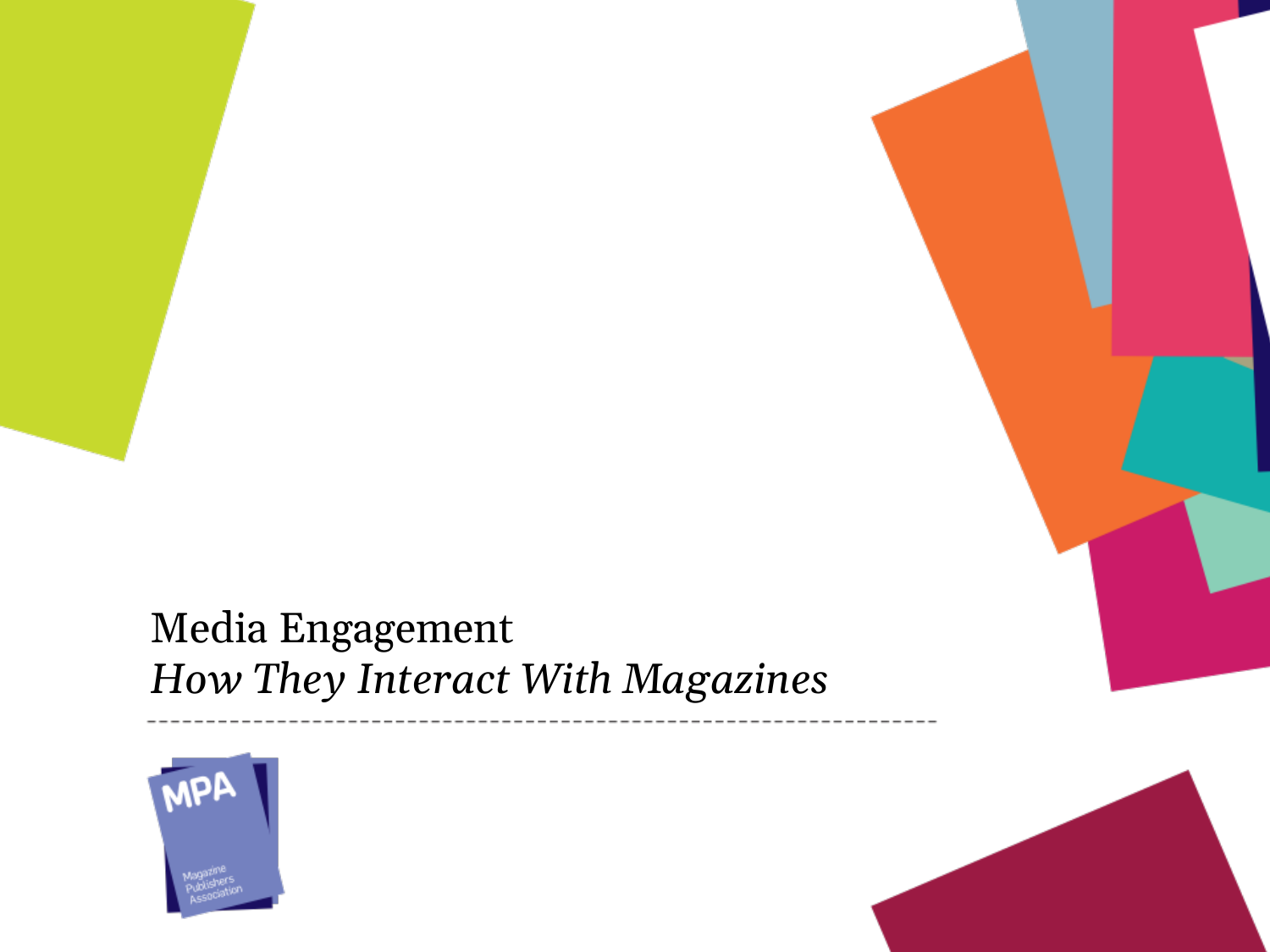

# Media Engagement How They Interact With Magazines